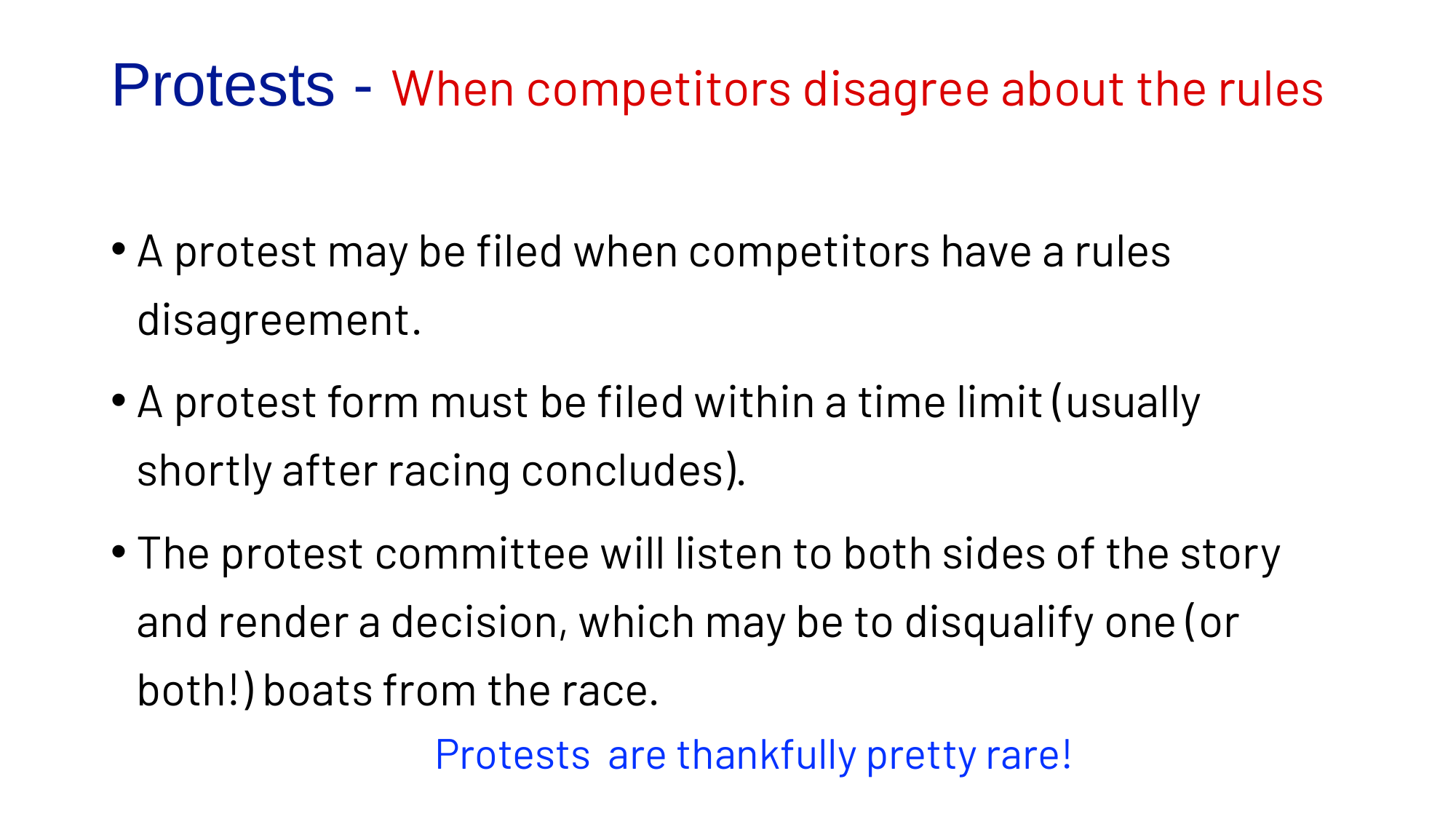

# Protests - When competitors disagree about the rules
A protest may be filed when competitors have a rules disagreement.
A protest form must be filed within a time limit (usually shortly after racing concludes).
The protest committee will listen to both sides of the story and render a decision, which may be to disqualify one (or both!) boats from the race.

Protests  are thankfully pretty rare!